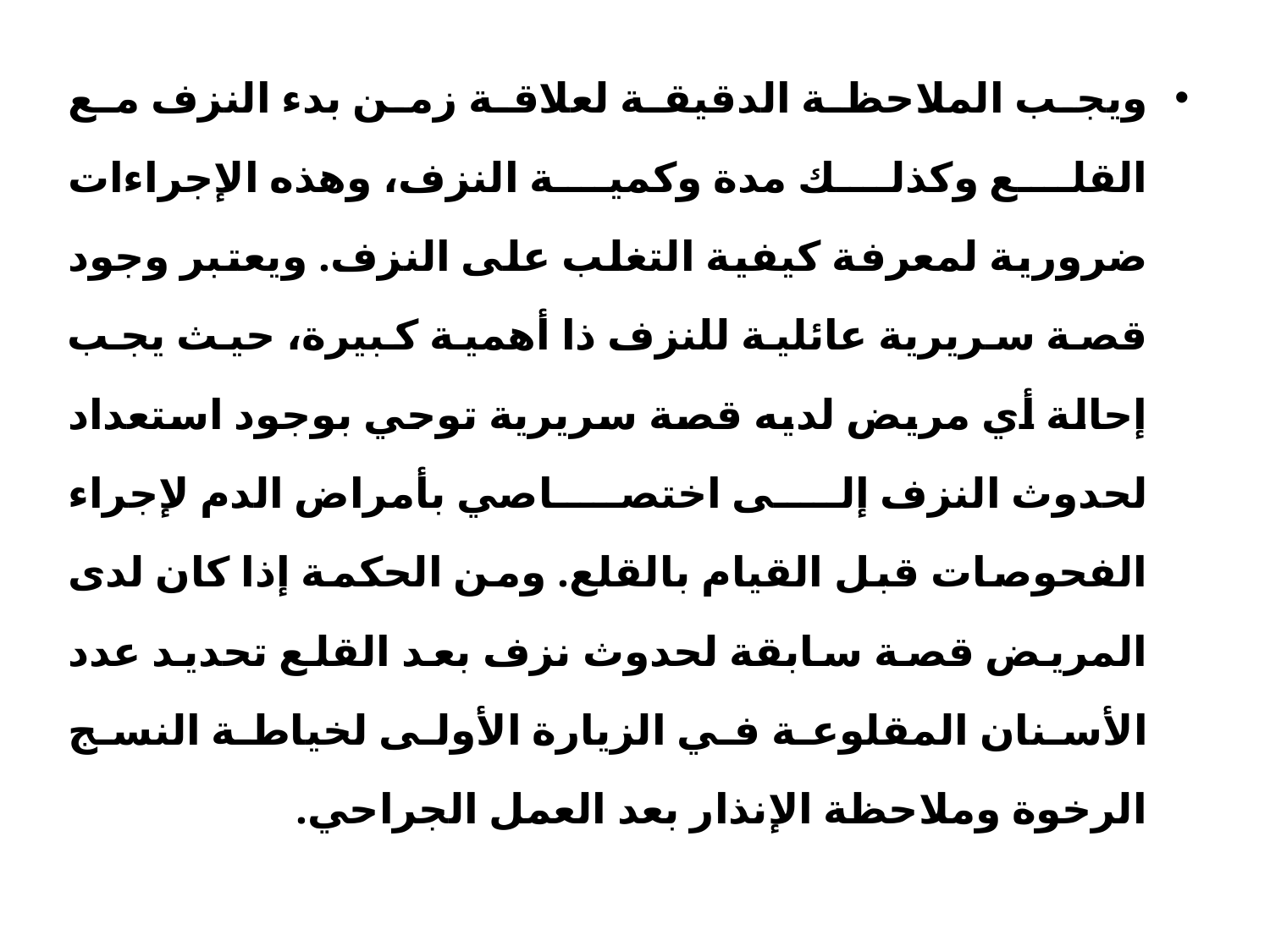

ويجب الملاحظة الدقيقة لعلاقة زمن بدء النزف مع القلع وكذلك مدة وكمية النزف، وهذه الإجراءات ضرورية لمعرفة كيفية التغلب على النزف. ويعتبر وجود قصة سريرية عائلية للنزف ذا أهمية كبيرة، حيث يجب إحالة أي مريض لديه قصة سريرية توحي بوجود استعداد لحدوث النزف إلى اختصاصي بأمراض الدم لإجراء الفحوصات قبل القيام بالقلع. ومن الحكمة إذا كان لدى المريض قصة سابقة لحدوث نزف بعد القلع تحديد عدد الأسنان المقلوعة في الزيارة الأولى لخياطة النسج الرخوة وملاحظة الإنذار بعد العمل الجراحي.